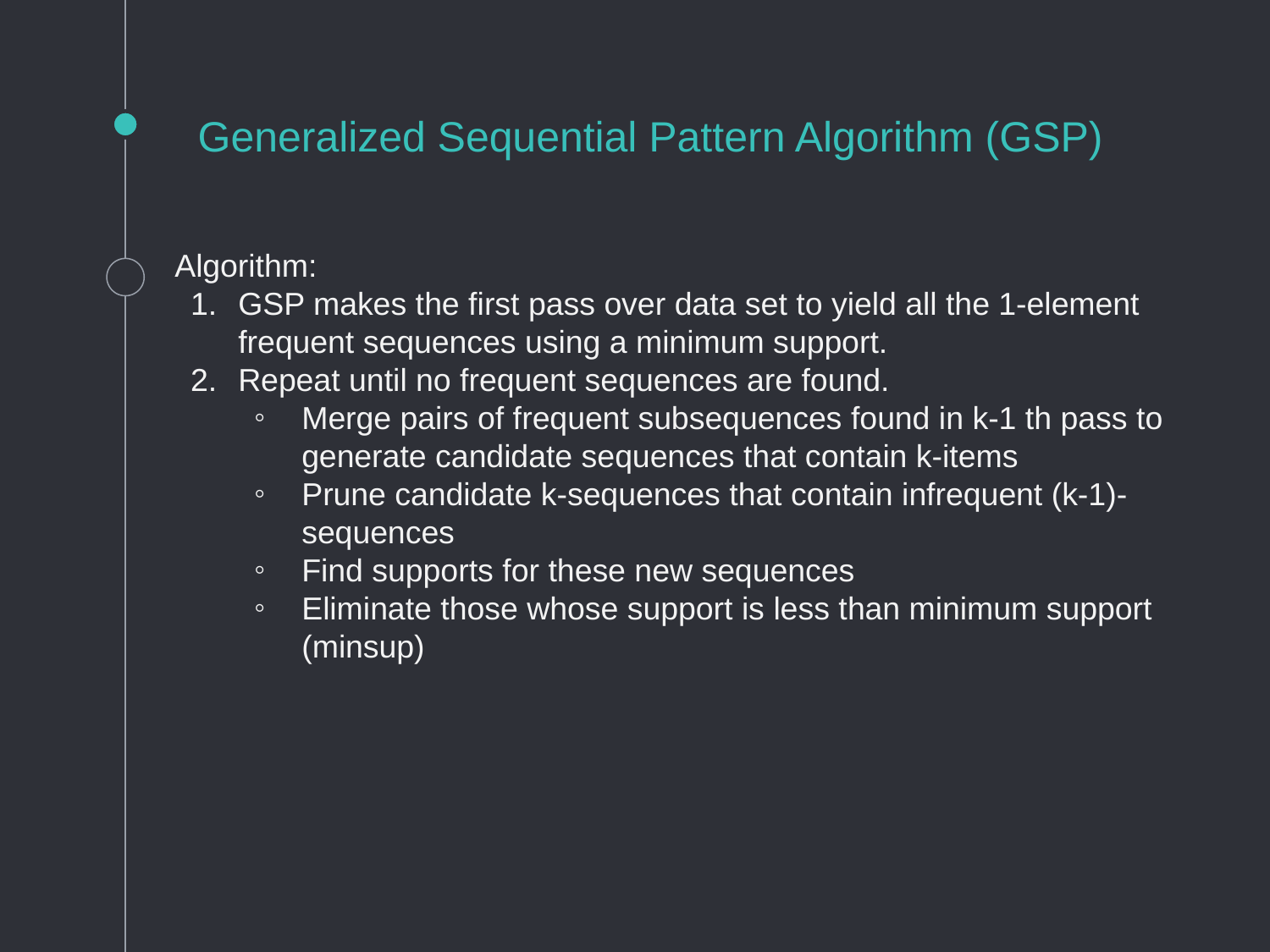

# Generalized Sequential Pattern Algorithm (GSP)
Algorithm:
GSP makes the first pass over data set to yield all the 1-element frequent sequences using a minimum support.
Repeat until no frequent sequences are found.
Merge pairs of frequent subsequences found in k-1 th pass to generate candidate sequences that contain k-items
Prune candidate k-sequences that contain infrequent (k-1)-sequences
Find supports for these new sequences
Eliminate those whose support is less than minimum support (minsup)